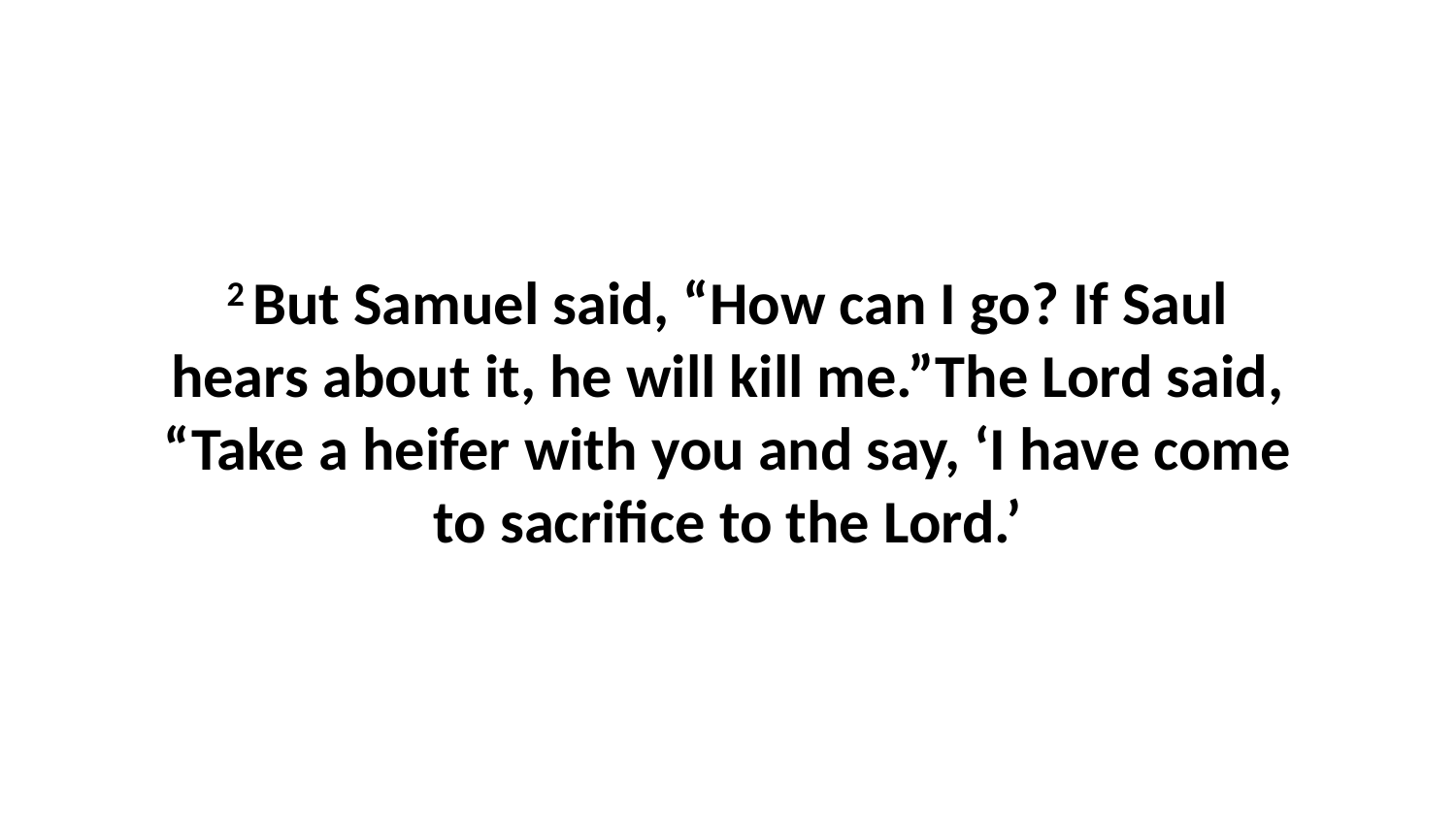

2 But Samuel said, “How can I go? If Saul hears about it, he will kill me.”The Lord said, “Take a heifer with you and say, ‘I have come to sacrifice to the Lord.’